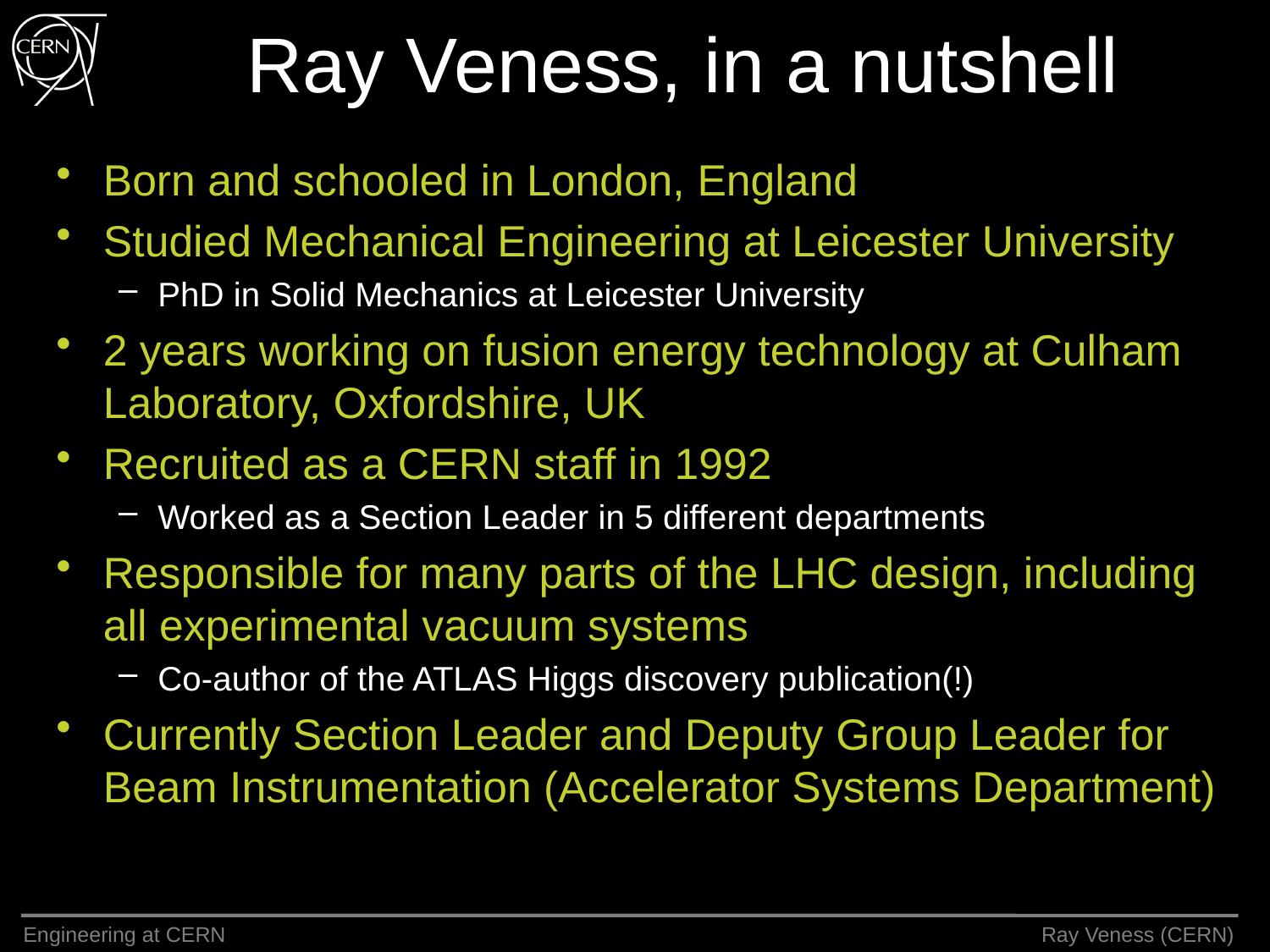

# Ray Veness, in a nutshell
Born and schooled in London, England
Studied Mechanical Engineering at Leicester University
PhD in Solid Mechanics at Leicester University
2 years working on fusion energy technology at Culham Laboratory, Oxfordshire, UK
Recruited as a CERN staff in 1992
Worked as a Section Leader in 5 different departments
Responsible for many parts of the LHC design, including all experimental vacuum systems
Co-author of the ATLAS Higgs discovery publication(!)
Currently Section Leader and Deputy Group Leader for Beam Instrumentation (Accelerator Systems Department)